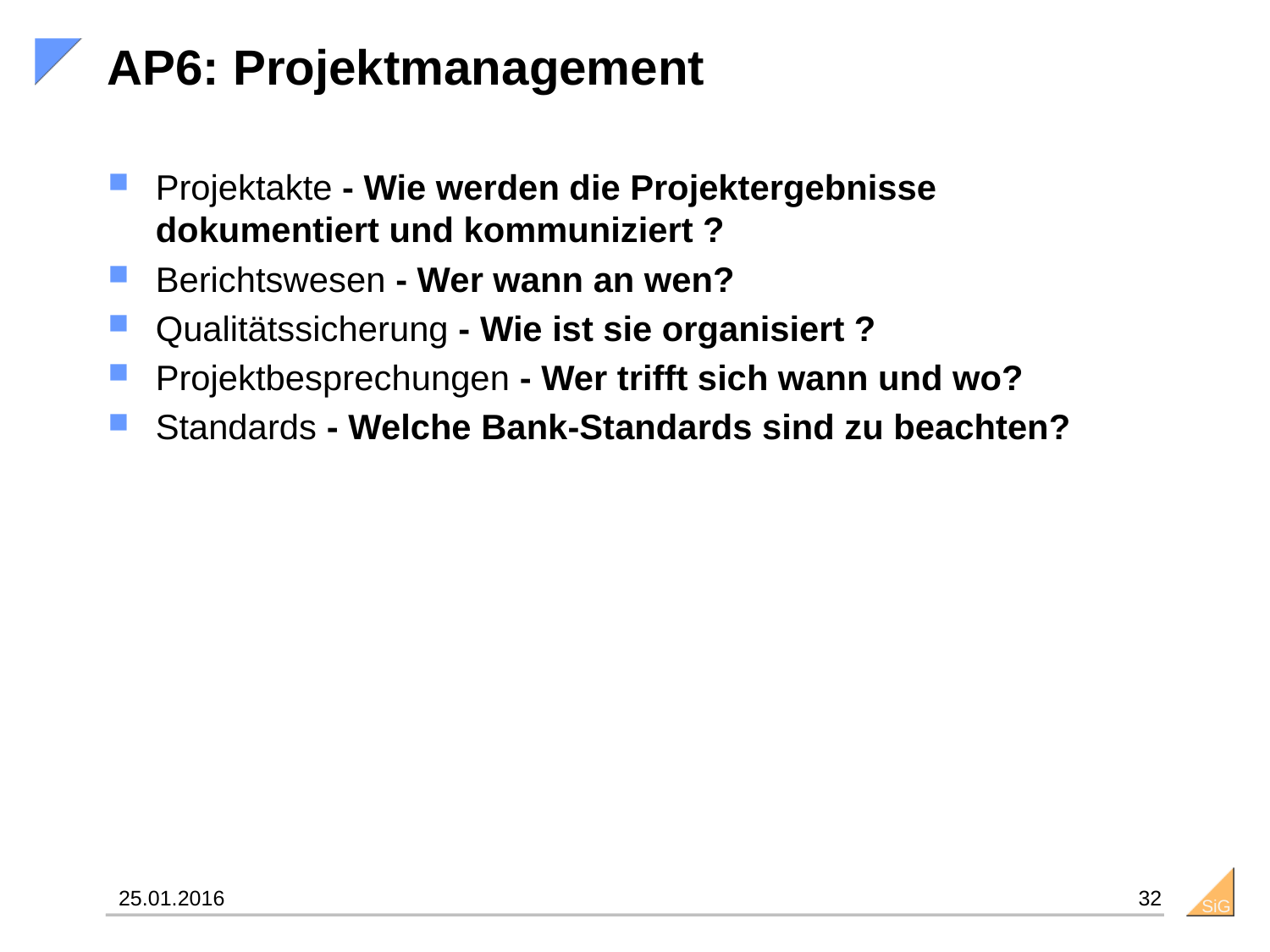

# AP6: Projektmanagement
Projektakte - Wie werden die Projektergebnisse dokumentiert und kommuniziert ?
Berichtswesen - Wer wann an wen?
Qualitätssicherung - Wie ist sie organisiert ?
Projektbesprechungen - Wer trifft sich wann und wo?
Standards - Welche Bank-Standards sind zu beachten?
32
25.01.2016